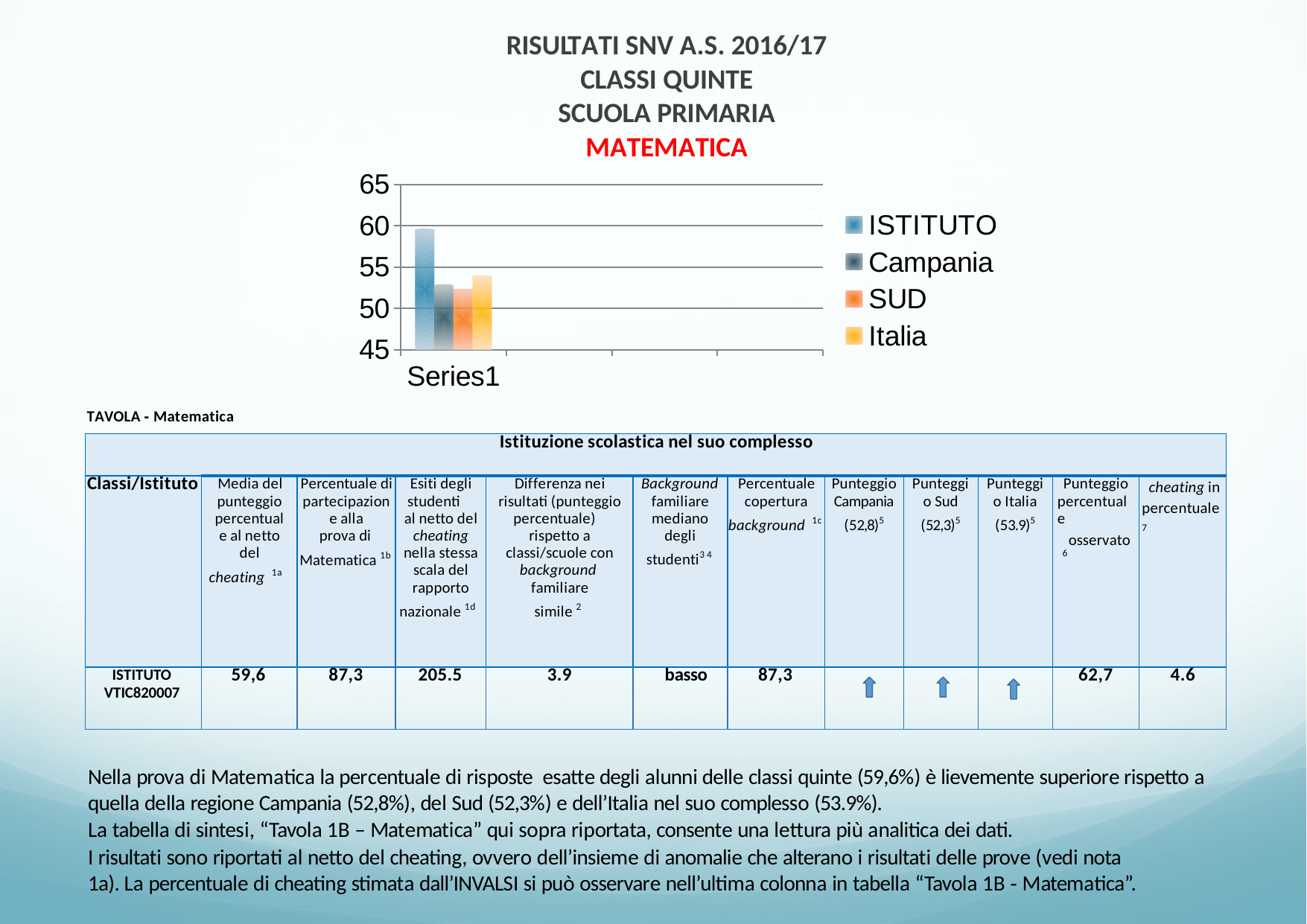

RISULTATI SNV A.S. 2016/17
CLASSI QUINTE
 SCUOLA PRIMARIA
MATEMATICA

70.650.951.851.0

### Chart

| Category | ISTITUTO | Campania | SUD | Italia |
|---|---|---|---|---|
|  | 59.6 | 52.8 | 52.3 | 53.9 |
|  | None | None | None | None |
|  | None | None | None | None |
|  | None | None | None | None |
TAVOLA ‐ Matematica
| Istituzione scolastica nel suo complesso |  |  |  |  |  |  |  |  |  |  |  |
| --- | --- | --- | --- | --- | --- | --- | --- | --- | --- | --- | --- |
| Classi/Istituto | Media del punteggio percentuale al netto del cheating 1a | Percentuale di partecipazione alla prova di Matematica 1b | Esiti degli studenti al netto del cheating nella stessa scala del rapporto nazionale 1d | Differenza nei risultati (punteggio percentuale) rispetto a classi/scuole con background familiare simile 2 | Background familiare mediano degli studenti3 4 | Percentuale copertura background 1c | Punteggio Campania (52,8)5 | Punteggio Sud (52,3)5 | Punteggio Italia (53.9)5 | Punteggio percentuale osservato6 | cheating in percentuale7 |
| ISTITUTO VTIC820007 | 59,6 | 87,3 | 205.5 | 3.9 | basso | 87,3 |  |  |  | 62,7 | 4.6 |

Nella prova di Matematica la percentuale di risposte  esatte degli alunni delle classi quinte (59,6%) è lievemente superiore rispetto a quella della regione Campania (52,8%), del Sud (52,3%) e dell’Italia nel suo complesso (53.9%).
La tabella di sintesi, “Tavola 1B – Matematica” qui sopra riportata, consente una lettura più analitica dei dati.
I risultati sono riportati al netto del cheating, ovvero dell’insieme di anomalie che alterano i risultati delle prove (vedi nota 1a). La percentuale di cheating stimata dall’INVALSI si può osservare nell’ultima colonna in tabella “Tavola 1B ‐ Matematica”.